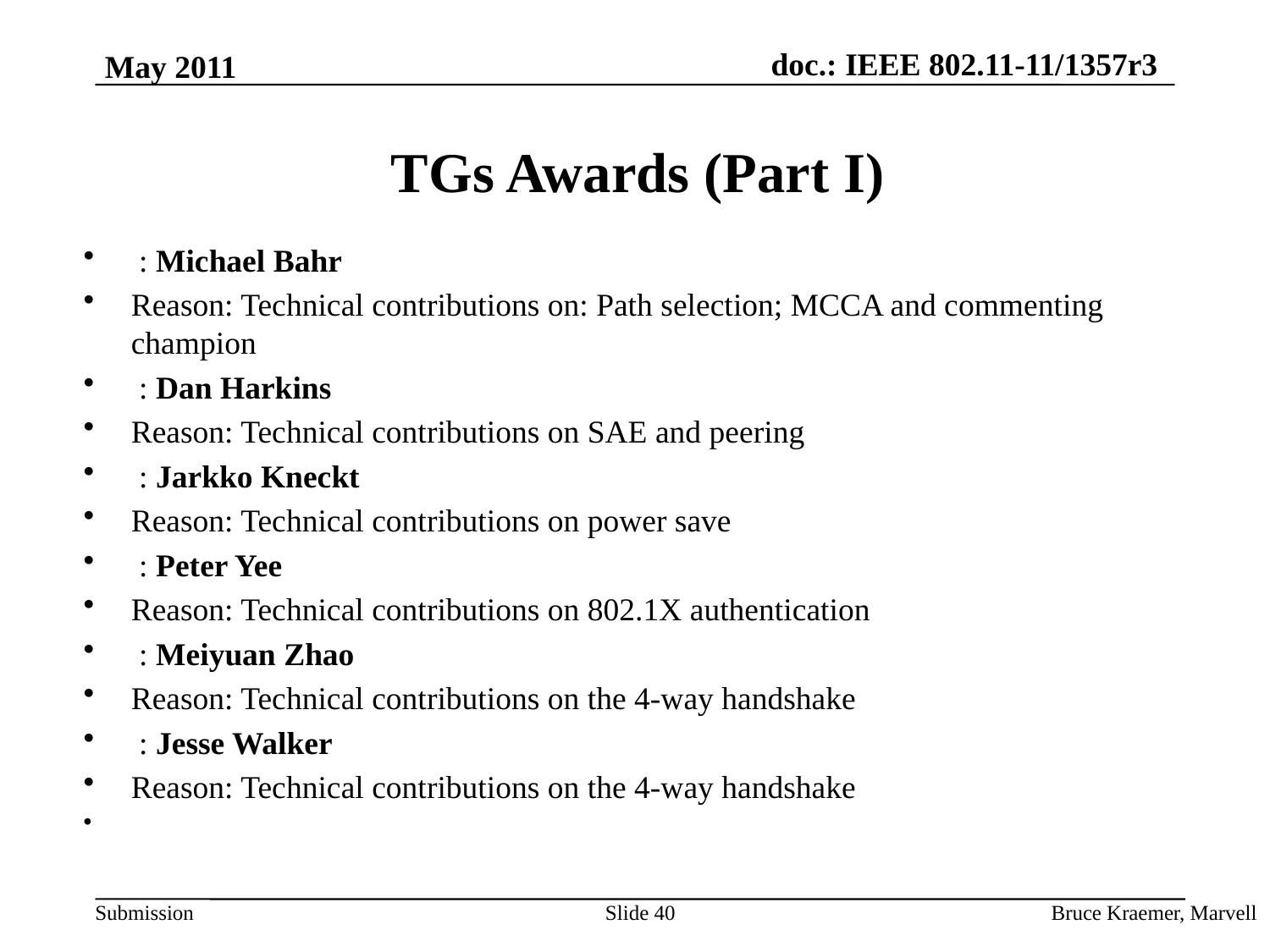

May 2011
TGs Awards (Part I)
 : Michael Bahr
Reason: Technical contributions on: Path selection; MCCA and commenting champion
 : Dan Harkins
Reason: Technical contributions on SAE and peering
 : Jarkko Kneckt
Reason: Technical contributions on power save
 : Peter Yee
Reason: Technical contributions on 802.1X authentication
 : Meiyuan Zhao
Reason: Technical contributions on the 4-way handshake
 : Jesse Walker
Reason: Technical contributions on the 4-way handshake

Slide 40
Bruce Kraemer, Marvell